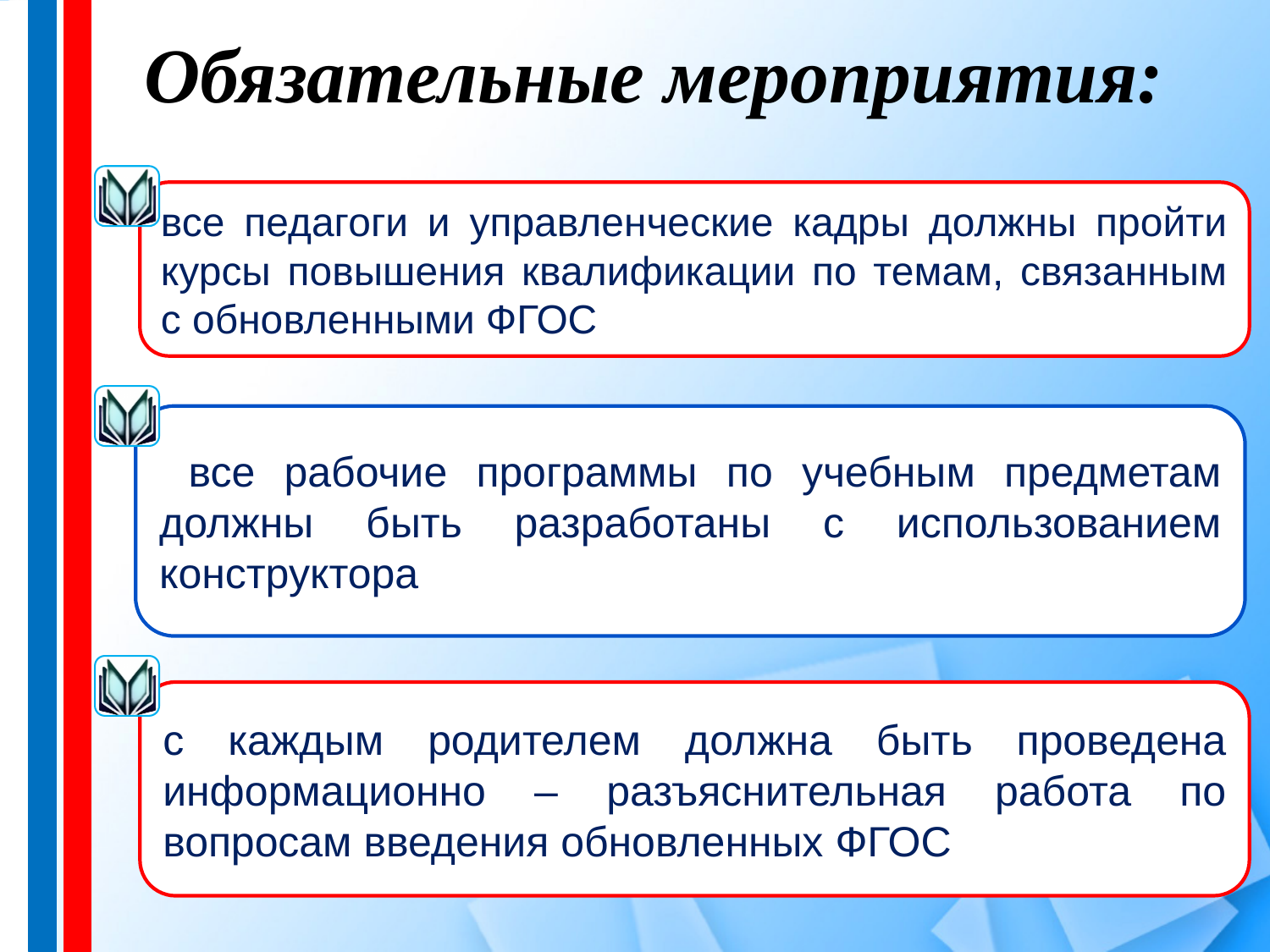

# Обязательные мероприятия:

все педагоги и управленческие кадры должны пройти курсы повышения квалификации по темам, связанным с обновленными ФГОС

 все рабочие программы по учебным предметам должны быть разработаны с использованием конструктора

с каждым родителем должна быть проведена информационно – разъяснительная работа по вопросам введения обновленных ФГОС